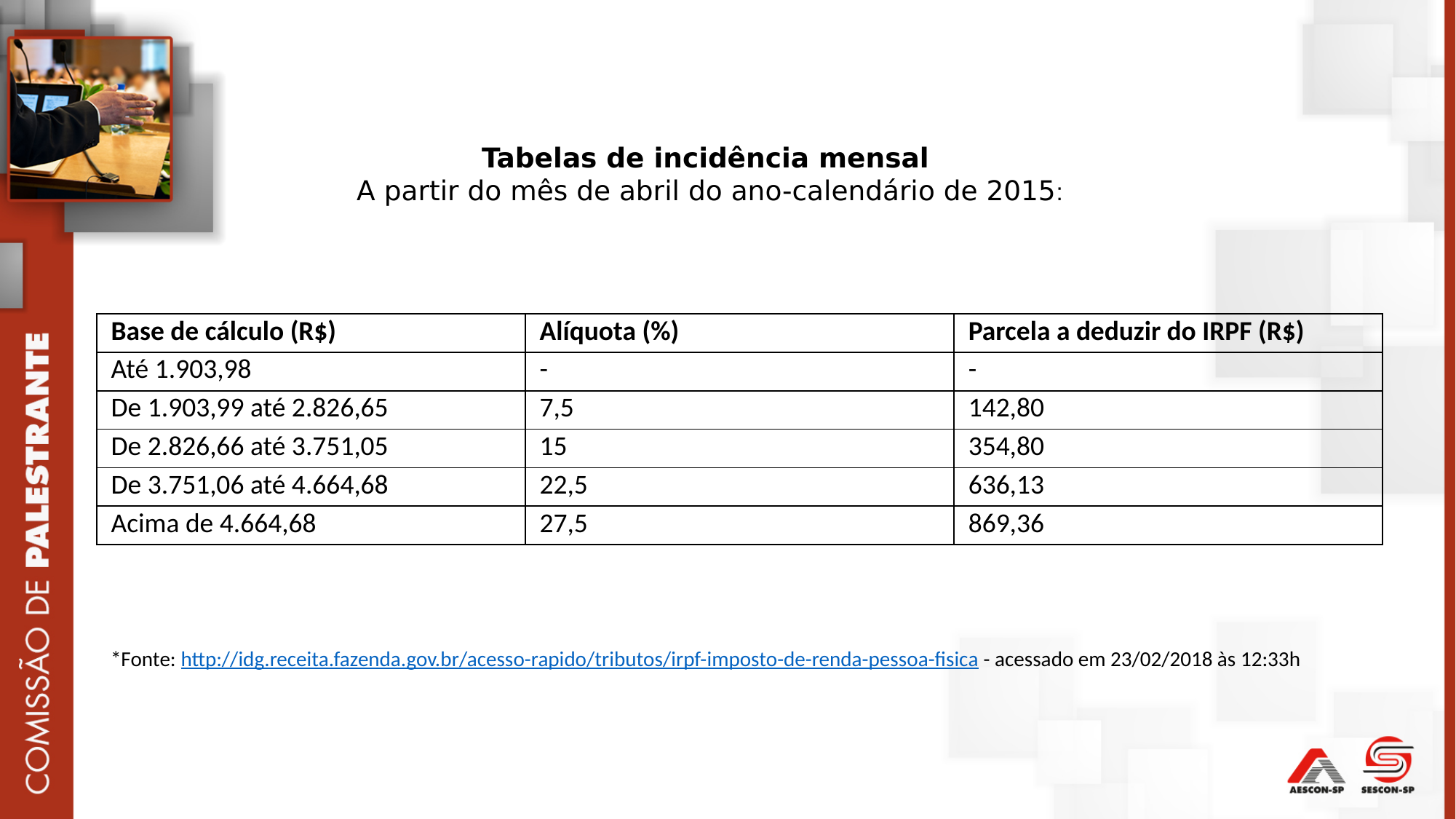

Tabelas de incidência mensal
 A partir do mês de abril do ano-calendário de 2015:

| Base de cálculo (R$) | Alíquota (%) | Parcela a deduzir do IRPF (R$) |
| --- | --- | --- |
| Até 1.903,98 | - | - |
| De 1.903,99 até 2.826,65 | 7,5 | 142,80 |
| De 2.826,66 até 3.751,05 | 15 | 354,80 |
| De 3.751,06 até 4.664,68 | 22,5 | 636,13 |
| Acima de 4.664,68 | 27,5 | 869,36 |
*Fonte: http://idg.receita.fazenda.gov.br/acesso-rapido/tributos/irpf-imposto-de-renda-pessoa-fisica - acessado em 23/02/2018 às 12:33h